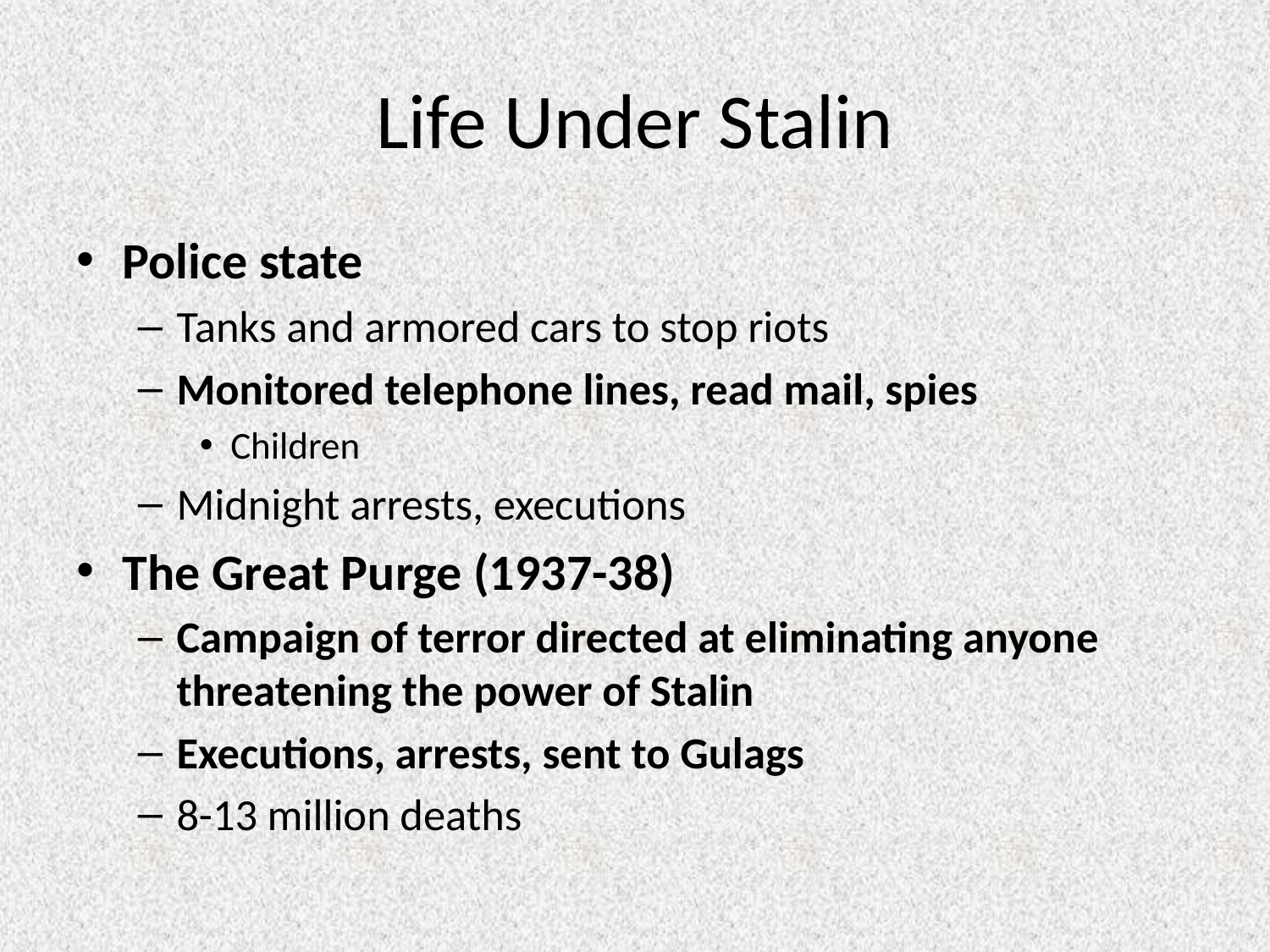

# Life Under Stalin
Police state
Tanks and armored cars to stop riots
Monitored telephone lines, read mail, spies
Children
Midnight arrests, executions
The Great Purge (1937-38)
Campaign of terror directed at eliminating anyone threatening the power of Stalin
Executions, arrests, sent to Gulags
8-13 million deaths